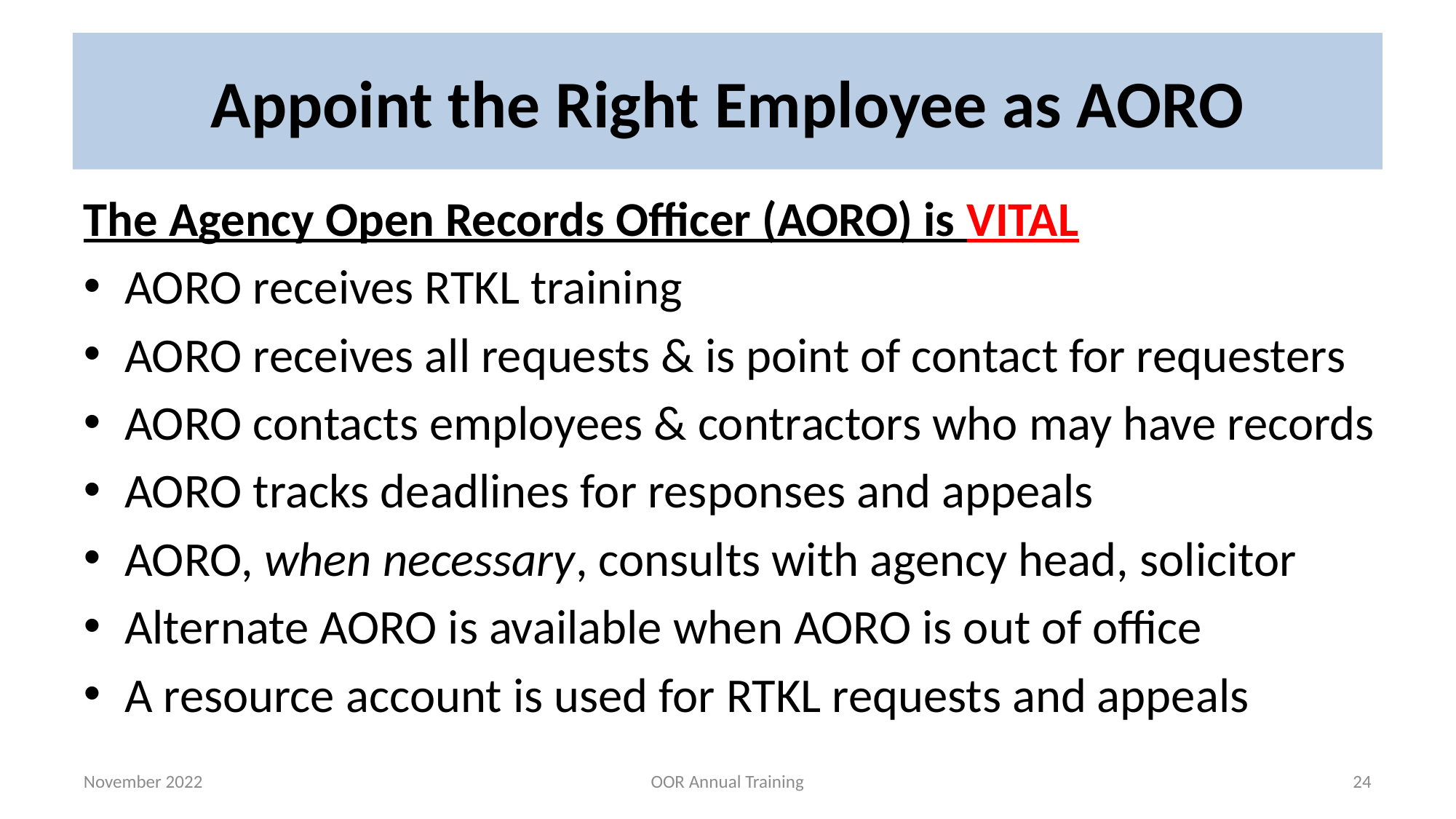

# Appoint the Right Employee as AORO
The Agency Open Records Officer (AORO) is VITAL
AORO receives RTKL training
AORO receives all requests & is point of contact for requesters
AORO contacts employees & contractors who may have records
AORO tracks deadlines for responses and appeals
AORO, when necessary, consults with agency head, solicitor
Alternate AORO is available when AORO is out of office
A resource account is used for RTKL requests and appeals

November 2022
OOR Annual Training
24